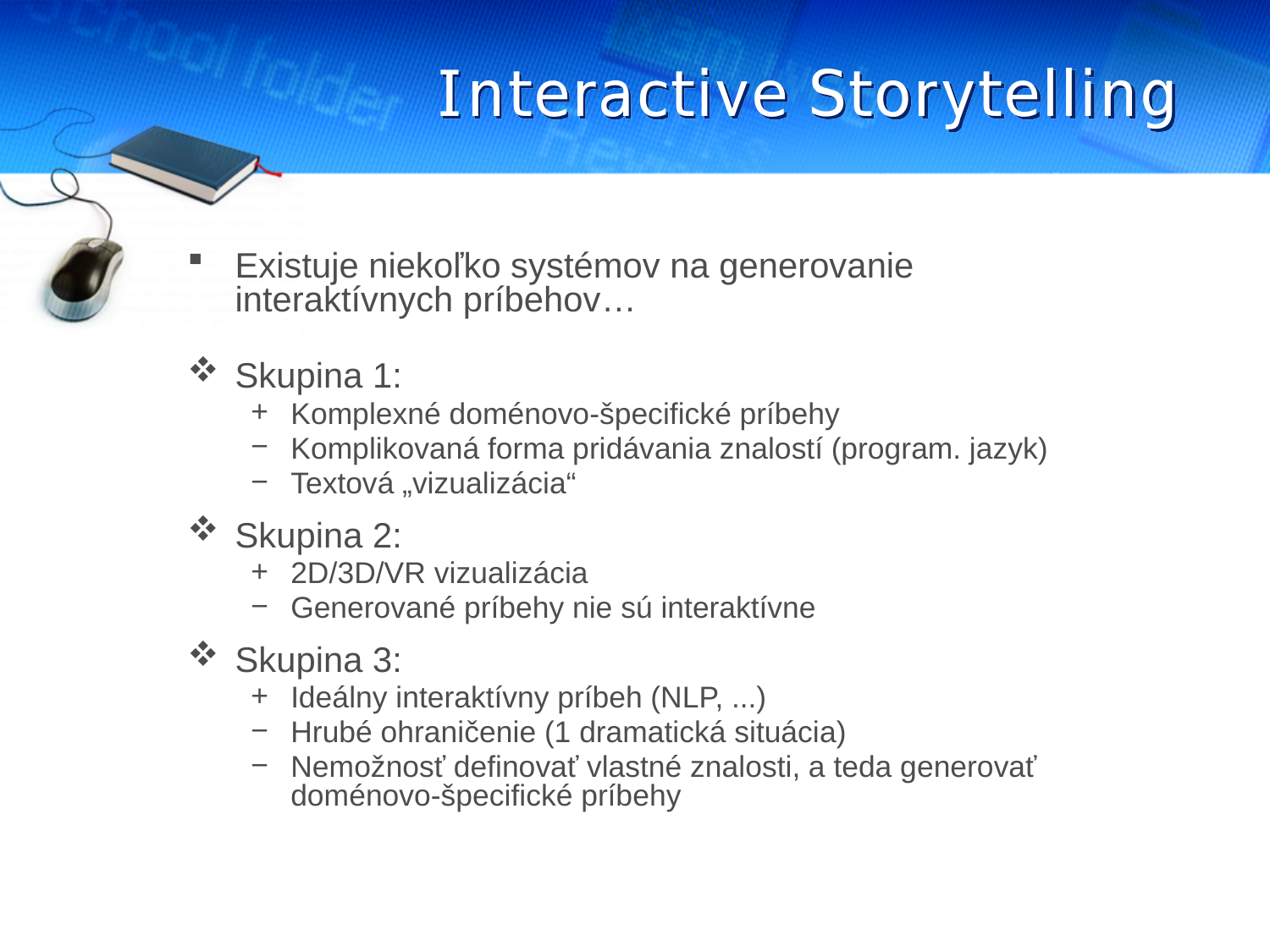

# Interactive Storytelling
Existuje niekoľko systémov na generovanie interaktívnych príbehov…
Skupina 1:
Komplexné doménovo-špecifické príbehy
Komplikovaná forma pridávania znalostí (program. jazyk)
Textová „vizualizácia“
Skupina 2:
2D/3D/VR vizualizácia
Generované príbehy nie sú interaktívne
Skupina 3:
Ideálny interaktívny príbeh (NLP, ...)
Hrubé ohraničenie (1 dramatická situácia)
Nemožnosť definovať vlastné znalosti, a teda generovať doménovo-špecifické príbehy